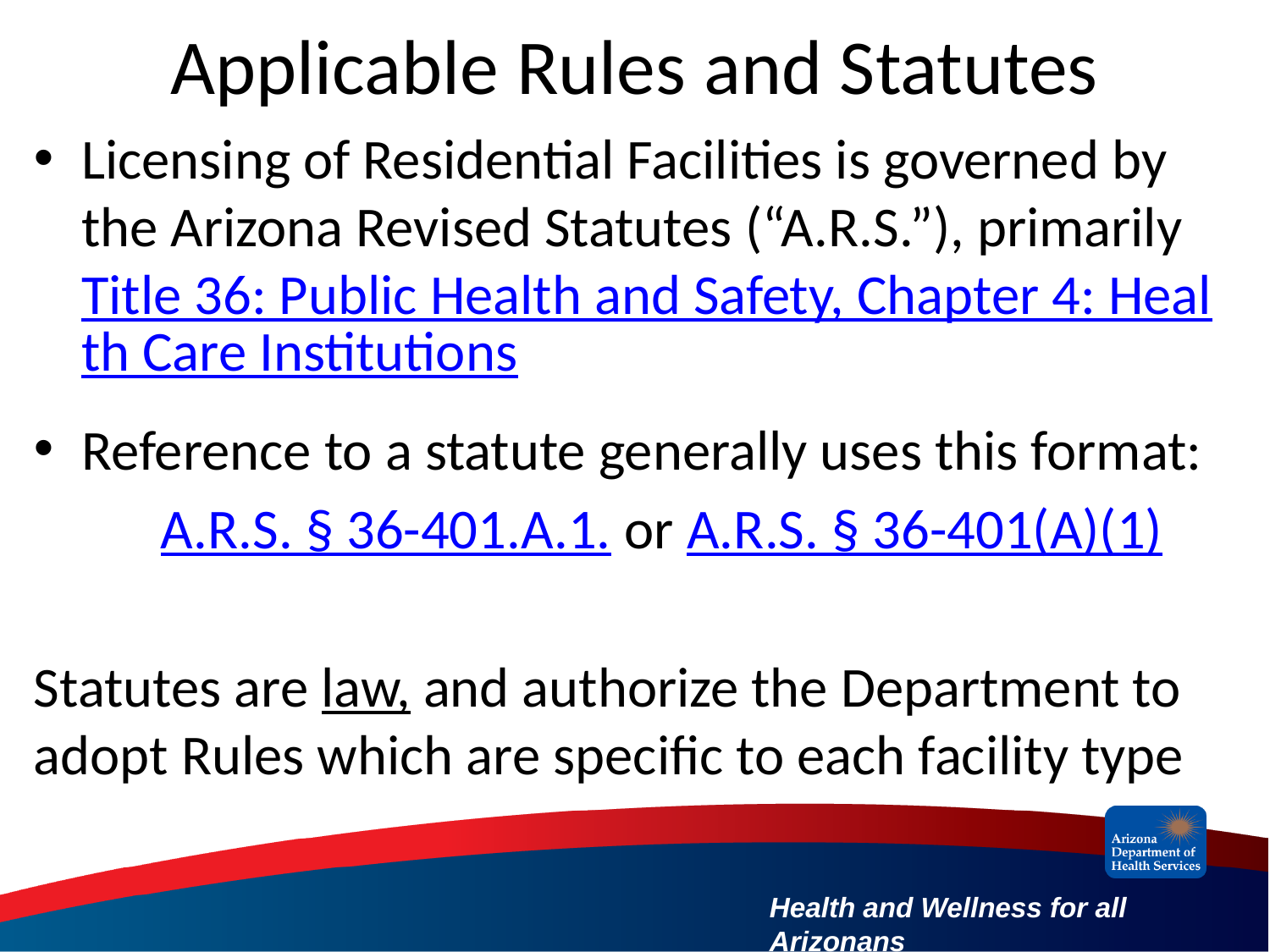

# Applicable Rules and Statutes
Licensing of Residential Facilities is governed by the Arizona Revised Statutes (“A.R.S.”), primarily Title 36: Public Health and Safety, Chapter 4: Health Care Institutions

Reference to a statute generally uses this format:
	A.R.S. § 36-401.A.1. or A.R.S. § 36-401(A)(1)

Statutes are law, and authorize the Department to adopt Rules which are specific to each facility type